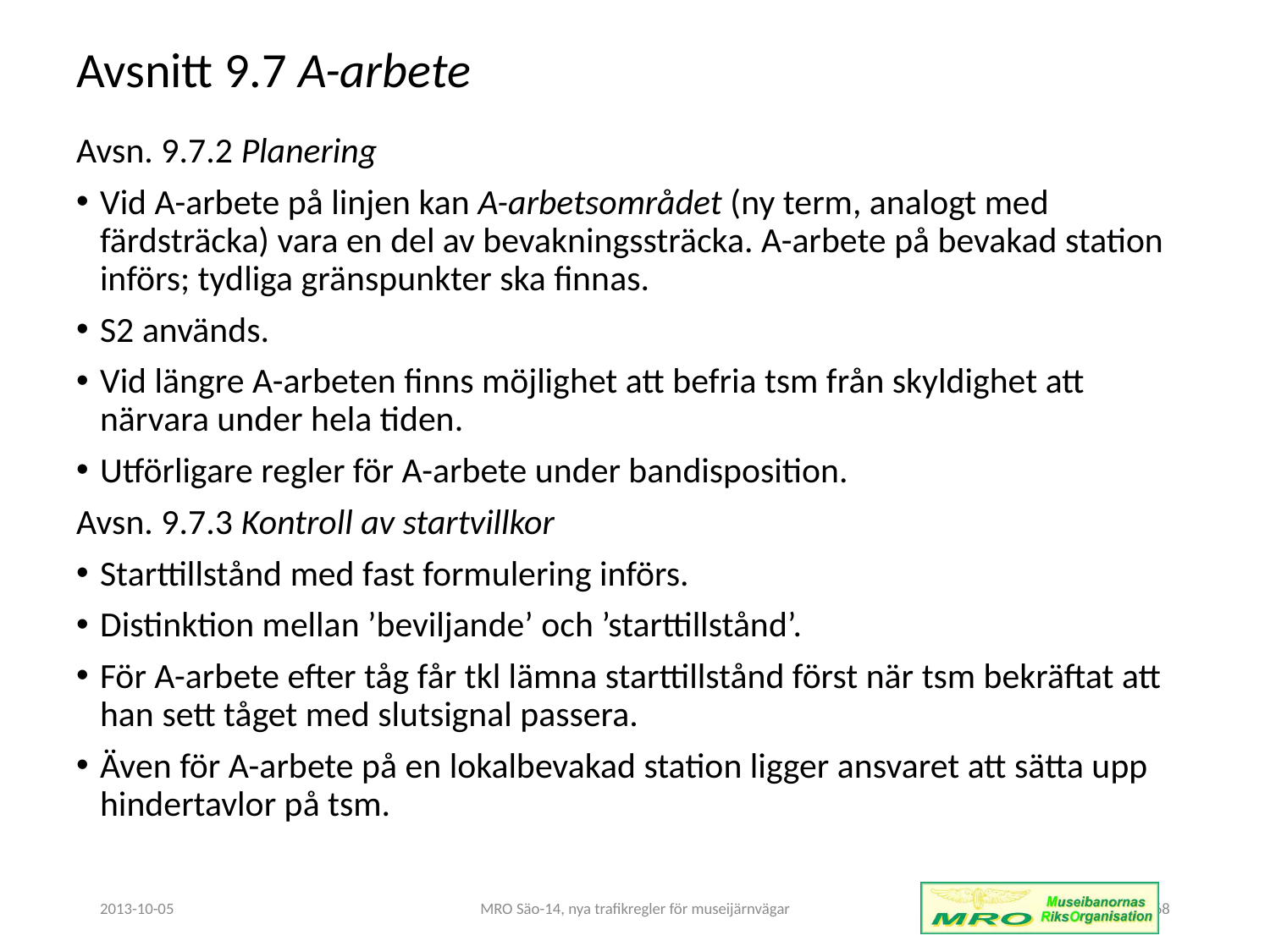

# Avsnitt 9.7 A-arbete
Avsn. 9.7.2 Planering
Vid A-arbete på linjen kan A-arbetsområdet (ny term, analogt med färdsträcka) vara en del av bevakningssträcka. A-arbete på bevakad station införs; tydliga gränspunkter ska finnas.
S2 används.
Vid längre A-arbeten finns möjlighet att befria tsm från skyldighet att närvara under hela tiden.
Utförligare regler för A-arbete under bandisposition.
Avsn. 9.7.3 Kontroll av startvillkor
Starttillstånd med fast formulering införs.
Distinktion mellan ’beviljande’ och ’starttillstånd’.
För A-arbete efter tåg får tkl lämna starttillstånd först när tsm bekräftat att han sett tåget med slutsignal passera.
Även för A-arbete på en lokalbevakad station ligger ansvaret att sätta upp hindertavlor på tsm.
2013-10-05
MRO Säo-14, nya trafikregler för museijärnvägar
68